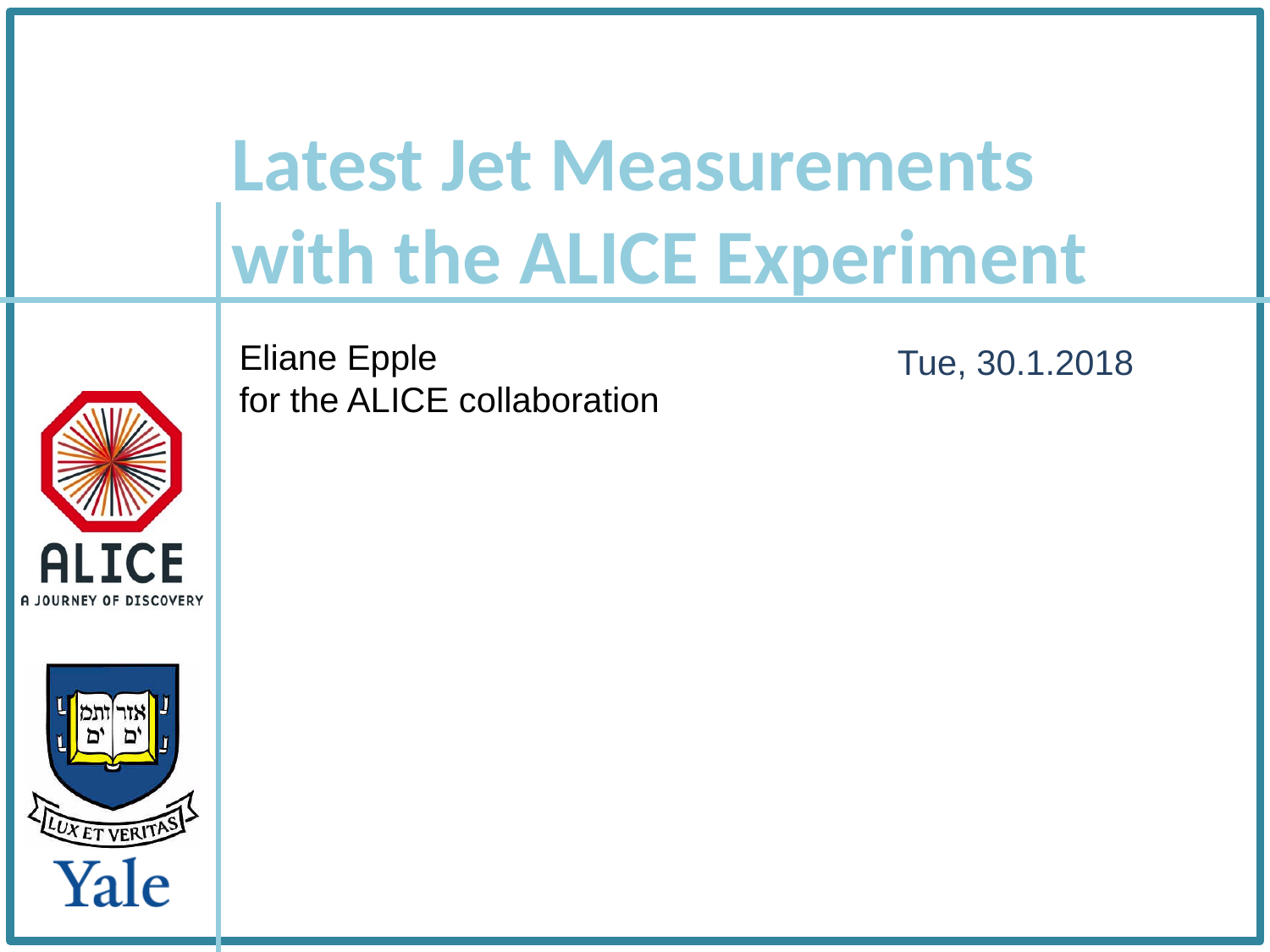

Latest Jet Measurements with the ALICE Experiment
Eliane Epple
for the ALICE collaboration
Tue, 30.1.2018